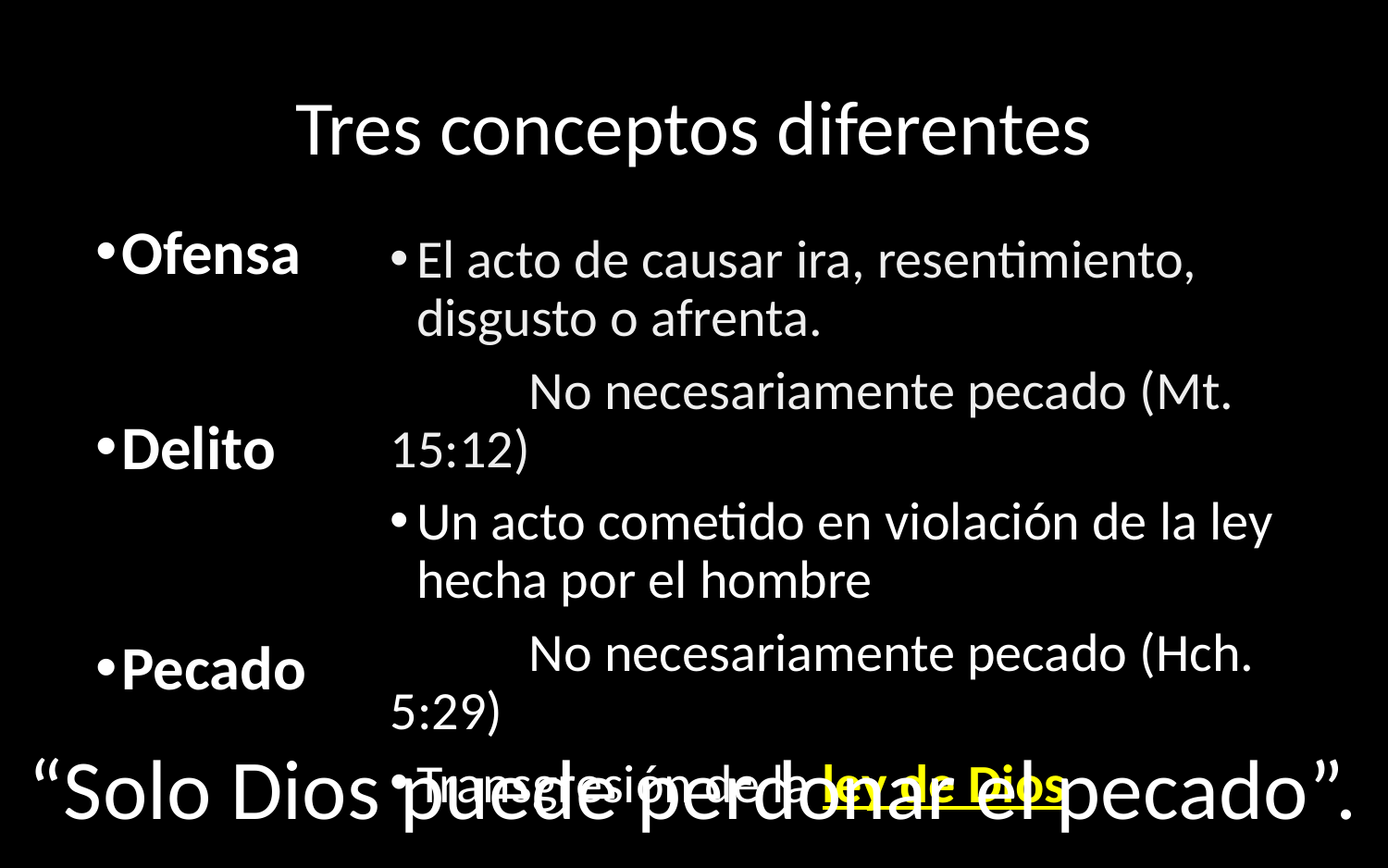

# Tres conceptos diferentes
Ofensa

Delito

Pecado
El acto de causar ira, resentimiento, disgusto o afrenta.
	No necesariamente pecado (Mt. 15:12)
Un acto cometido en violación de la ley hecha por el hombre
	No necesariamente pecado (Hch. 5:29)
Transgresión de la ley de Dios
“Solo Dios puede perdonar el pecado”.